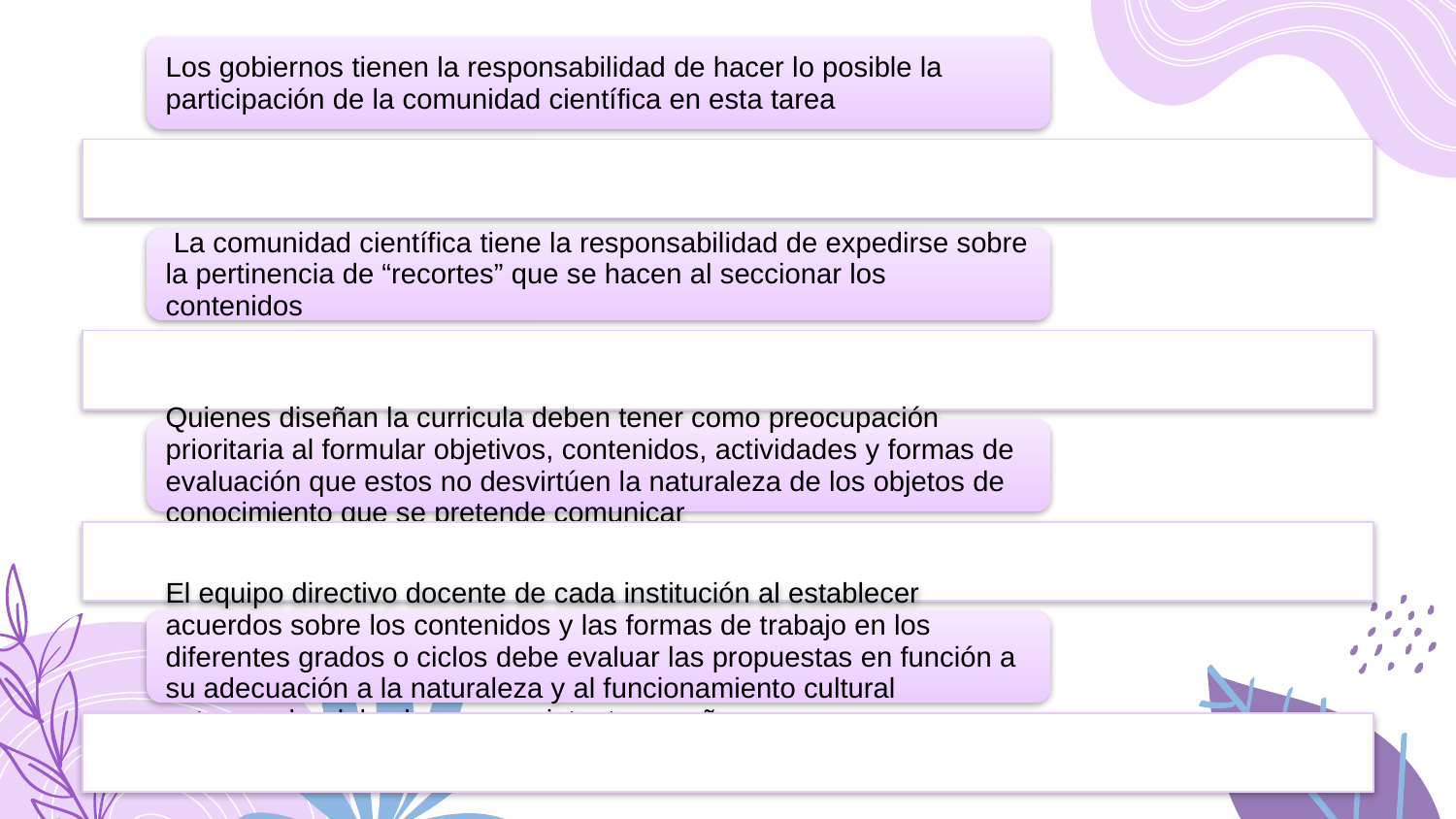

Los gobiernos tienen la responsabilidad de hacer lo posible la participación de la comunidad científica en esta tarea
El equipo directivo docente de cada institución al establecer acuerdos sobre los contenidos y las formas de trabajo en los diferentes grados o ciclos debe evaluar las propuestas en función a su adecuación a la naturaleza y al funcionamiento cultural extraescolar del saber que se intenta enseñar.
 La comunidad científica tiene la responsabilidad de expedirse sobre la pertinencia de “recortes” que se hacen al seccionar los contenidos
Quienes diseñan la curricula deben tener como preocupación prioritaria al formular objetivos, contenidos, actividades y formas de evaluación que estos no desvirtúen la naturaleza de los objetos de conocimiento que se pretende comunicar